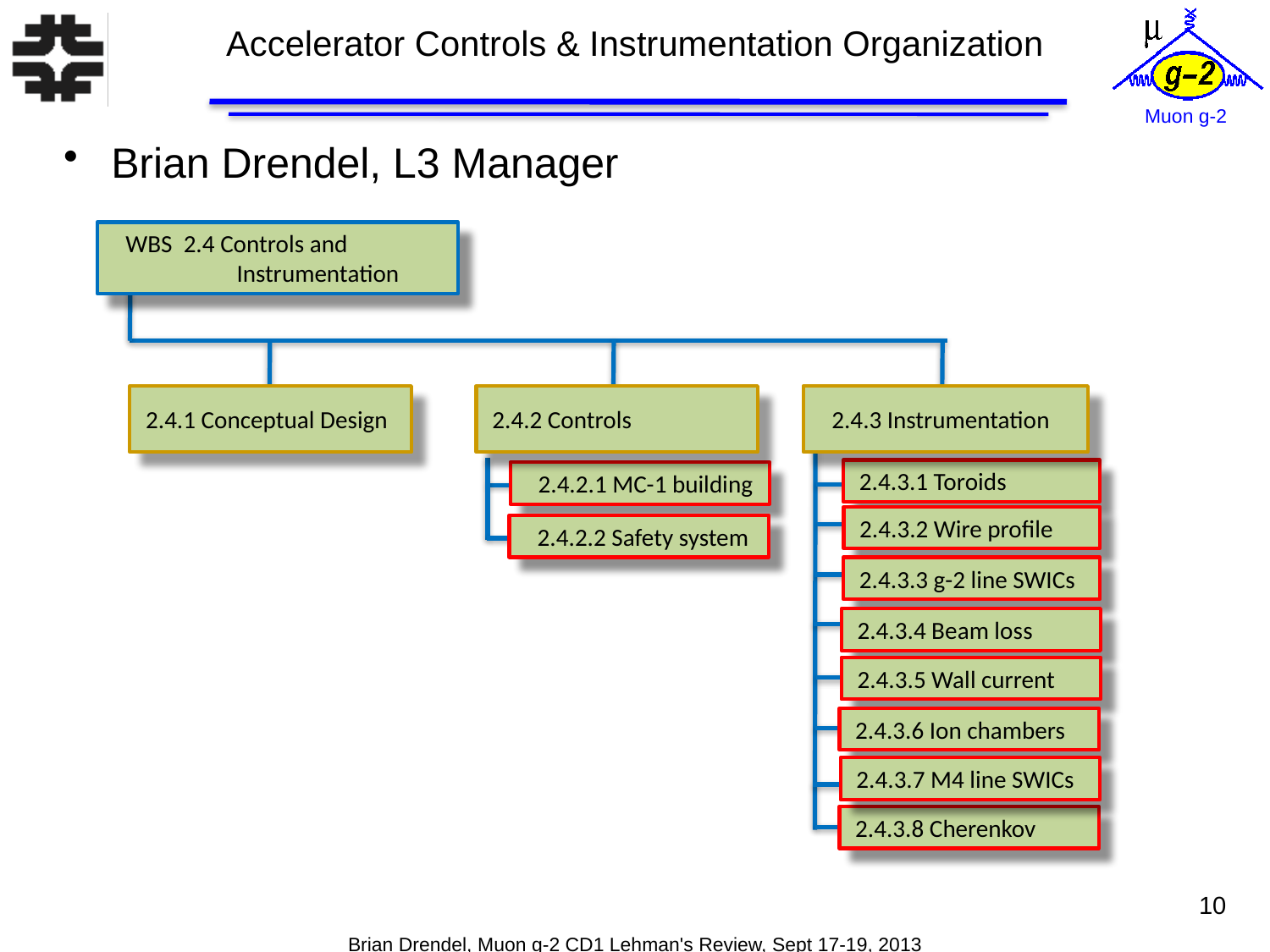

# Accelerator Controls & Instrumentation Organization
Brian Drendel, L3 Manager
WBS  2.4 Controls and Instrumentation
2.4.1 Conceptual Design
2.4.2 Controls
2.4.3 Instrumentation
2.4.3.1 Toroids
2.4.2.1 MC-1 building
2.4.3.2 Wire profile
2.4.2.2 Safety system
2.4.3.3 g-2 line SWICs
2.4.3.4 Beam loss
2.4.3.5 Wall current
2.4.3.6 Ion chambers
2.4.3.7 M4 line SWICs
2.4.3.8 Cherenkov
10
Brian Drendel, Muon g-2 CD1 Lehman's Review, Sept 17-19, 2013